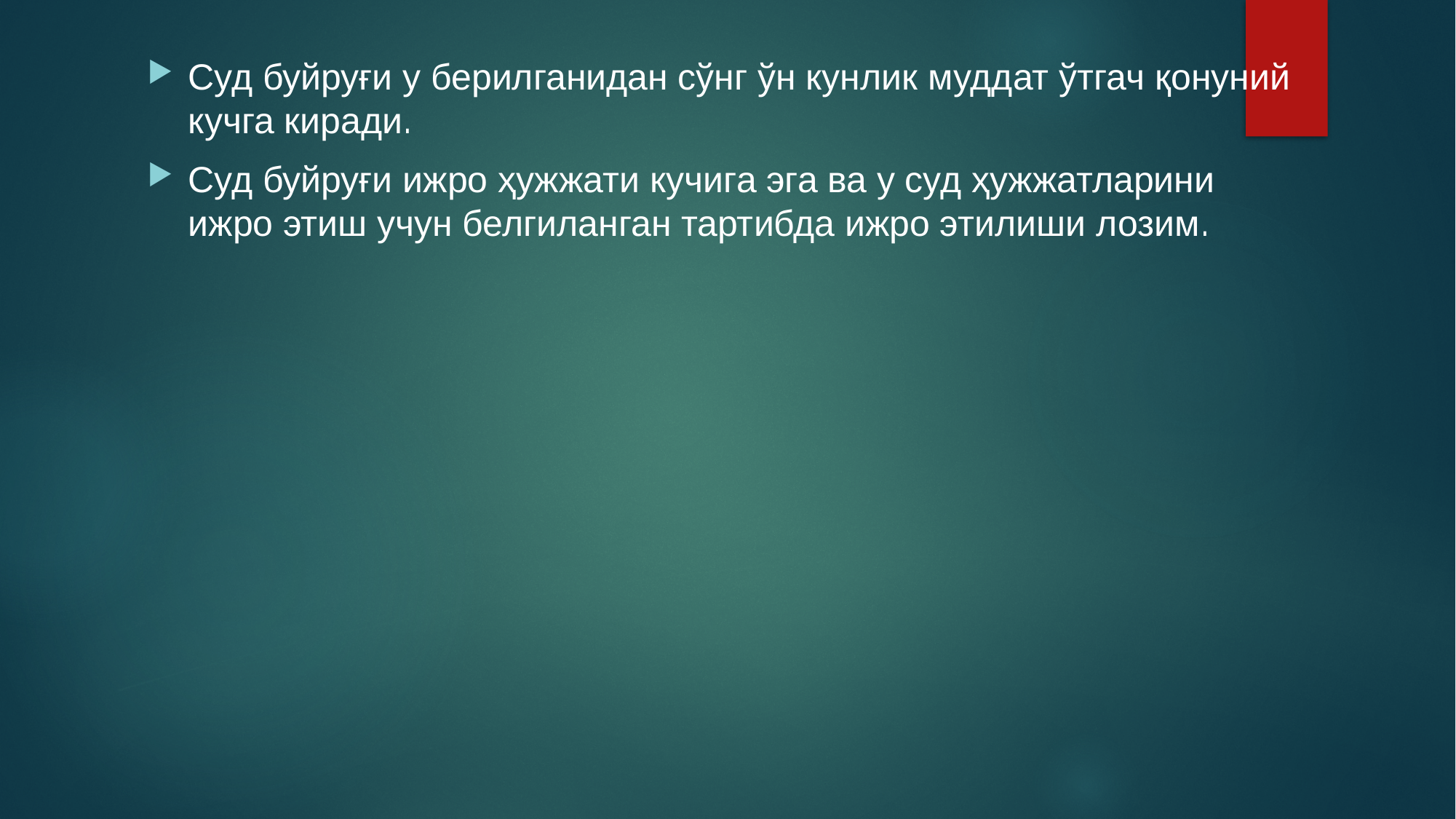

Суд буйруғи у берилганидан сўнг ўн кунлик муддат ўтгач қонуний кучга киради.
Суд буйруғи ижро ҳужжати кучига эга ва у суд ҳужжатларини ижро этиш учун белгиланган тартибда ижро этилиши лозим.